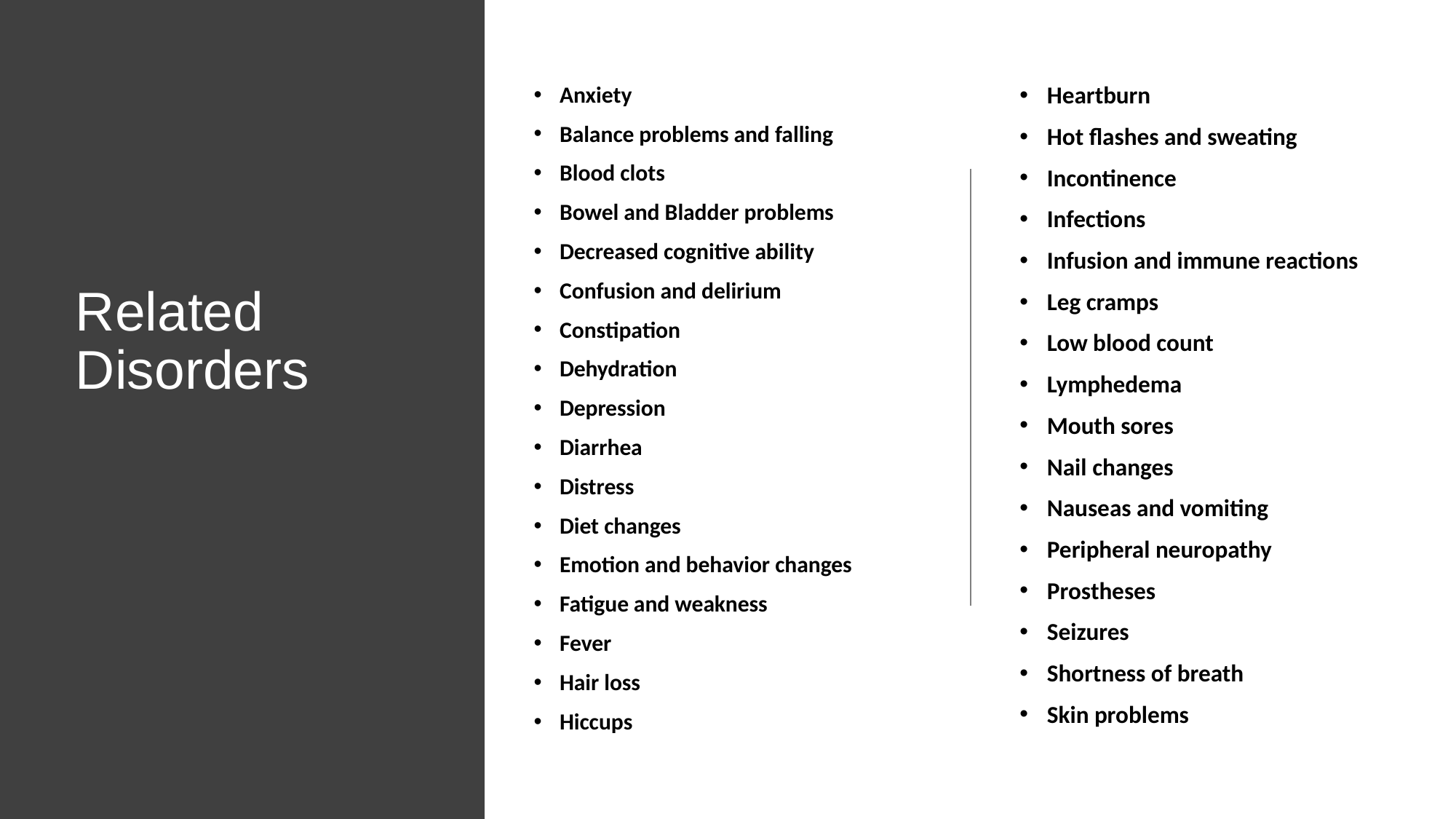

Anxiety
Balance problems and falling
Blood clots
Bowel and Bladder problems
Decreased cognitive ability
Confusion and delirium
Constipation
Dehydration
Depression
Diarrhea
Distress
Diet changes
Emotion and behavior changes
Fatigue and weakness
Fever
Hair loss
Hiccups
Heartburn
Hot flashes and sweating
Incontinence
Infections
Infusion and immune reactions
Leg cramps
Low blood count
Lymphedema
Mouth sores
Nail changes
Nauseas and vomiting
Peripheral neuropathy
Prostheses
Seizures
Shortness of breath
Skin problems

# Related Disorders